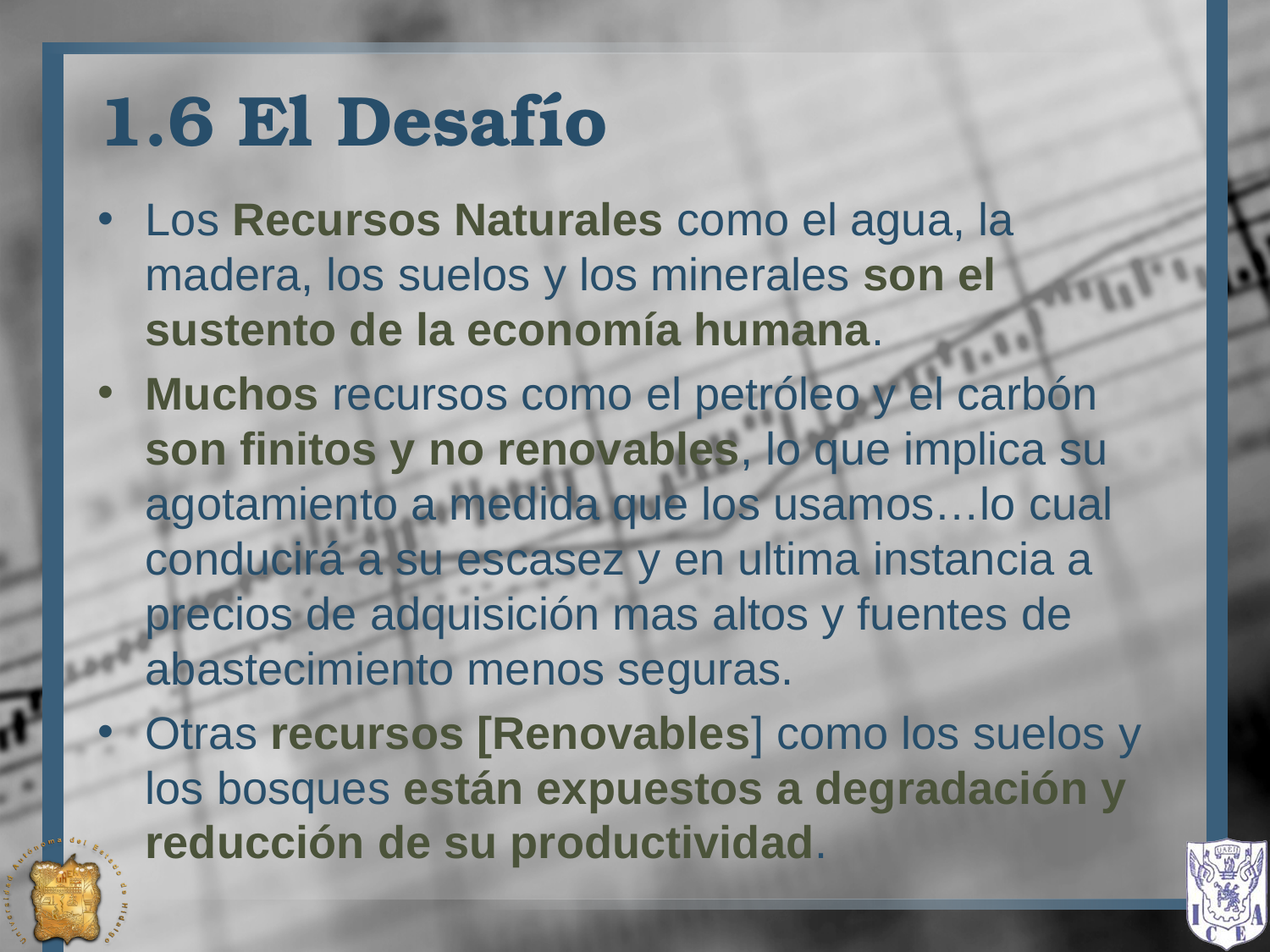

# 1.6 El Desafío
Los Recursos Naturales como el agua, la madera, los suelos y los minerales son el sustento de la economía humana.
Muchos recursos como el petróleo y el carbón son finitos y no renovables, lo que implica su agotamiento a medida que los usamos…lo cual conducirá a su escasez y en ultima instancia a precios de adquisición mas altos y fuentes de abastecimiento menos seguras.
Otras recursos [Renovables] como los suelos y los bosques están expuestos a degradación y reducción de su productividad.